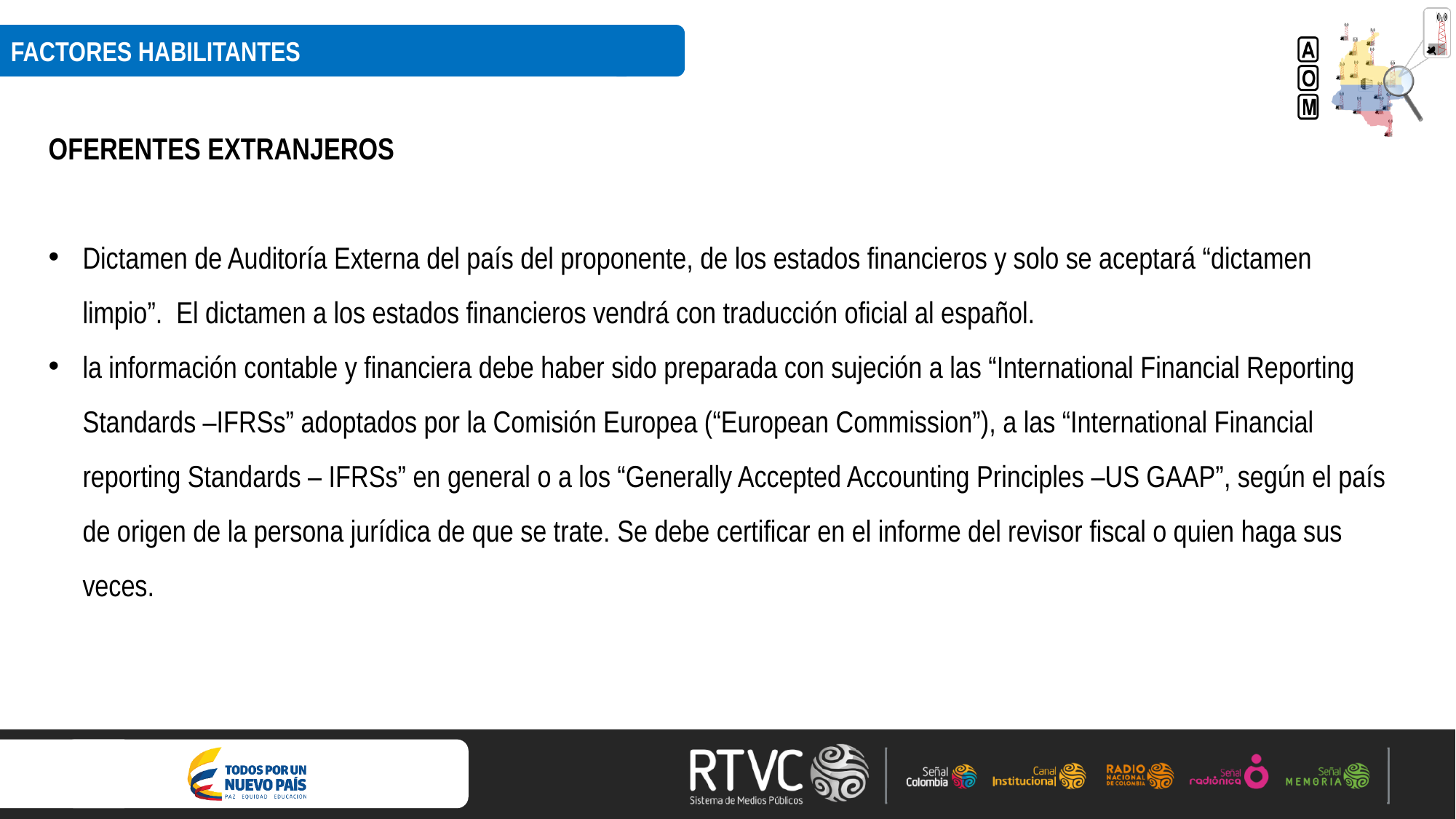

FACTORES HABILITANTES

OFERENTES EXTRANJEROS

Dictamen de Auditoría Externa del país del proponente, de los estados financieros y solo se aceptará “dictamen limpio”.  El dictamen a los estados financieros vendrá con traducción oficial al español.
la información contable y financiera debe haber sido preparada con sujeción a las “International Financial Reporting Standards –IFRSs” adoptados por la Comisión Europea (“European Commission”), a las “International Financial reporting Standards – IFRSs” en general o a los “Generally Accepted Accounting Principles –US GAAP”, según el país de origen de la persona jurídica de que se trate. Se debe certificar en el informe del revisor fiscal o quien haga sus veces.